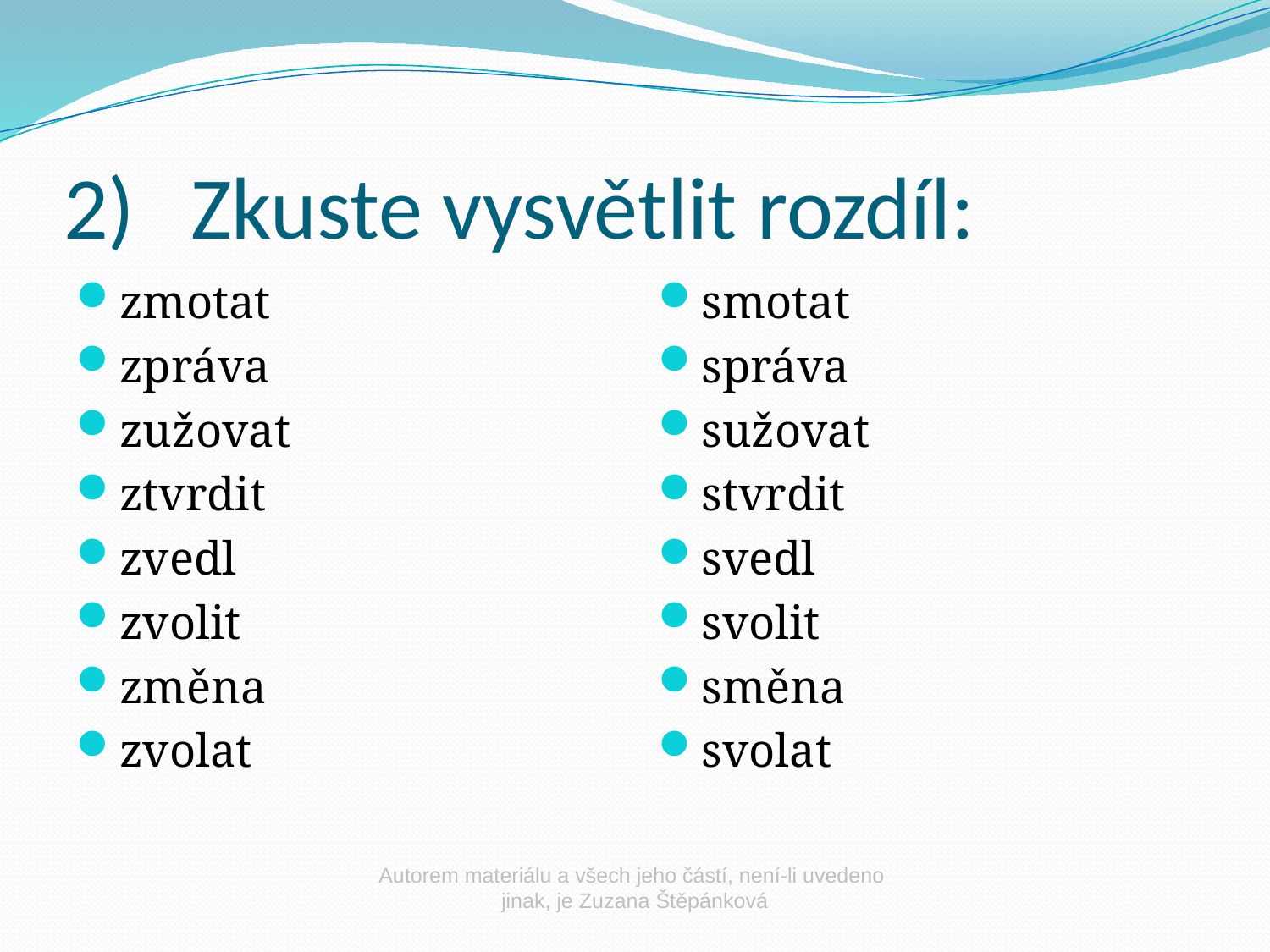

# 2)	Zkuste vysvětlit rozdíl:
zmotat
zpráva
zužovat
ztvrdit
zvedl
zvolit
změna
zvolat
smotat
správa
sužovat
stvrdit
svedl
svolit
směna
svolat
Autorem materiálu a všech jeho částí, není-li uvedeno
 jinak, je Zuzana Štěpánková